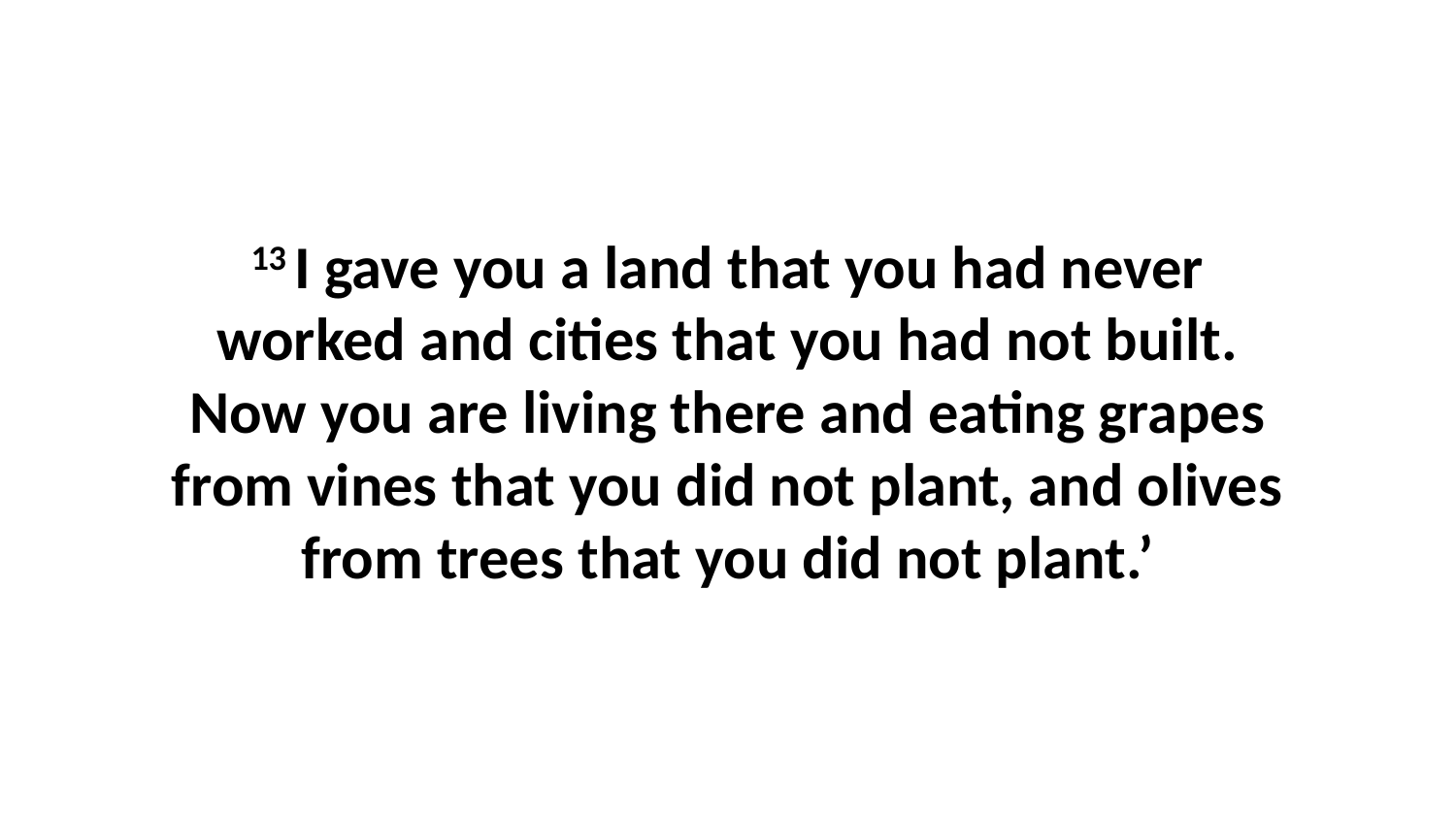

13 I gave you a land that you had never worked and cities that you had not built. Now you are living there and eating grapes from vines that you did not plant, and olives from trees that you did not plant.’